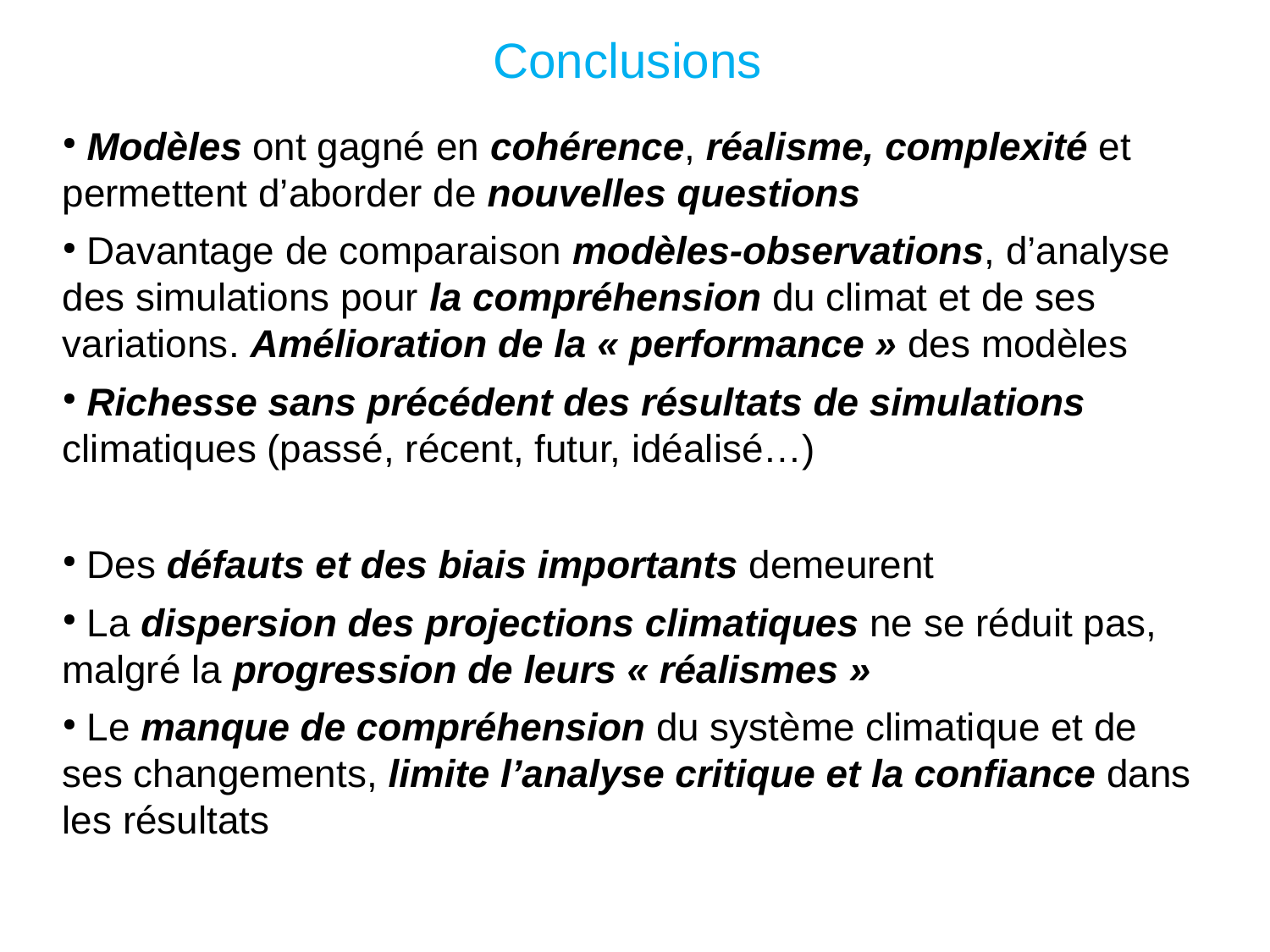

Conclusions
 Modèles ont gagné en cohérence, réalisme, complexité et permettent d’aborder de nouvelles questions
 Davantage de comparaison modèles-observations, d’analyse des simulations pour la compréhension du climat et de ses variations. Amélioration de la « performance » des modèles
 Richesse sans précédent des résultats de simulations climatiques (passé, récent, futur, idéalisé…)

 Des défauts et des biais importants demeurent
 La dispersion des projections climatiques ne se réduit pas, malgré la progression de leurs « réalismes »
 Le manque de compréhension du système climatique et de ses changements, limite l’analyse critique et la confiance dans les résultats